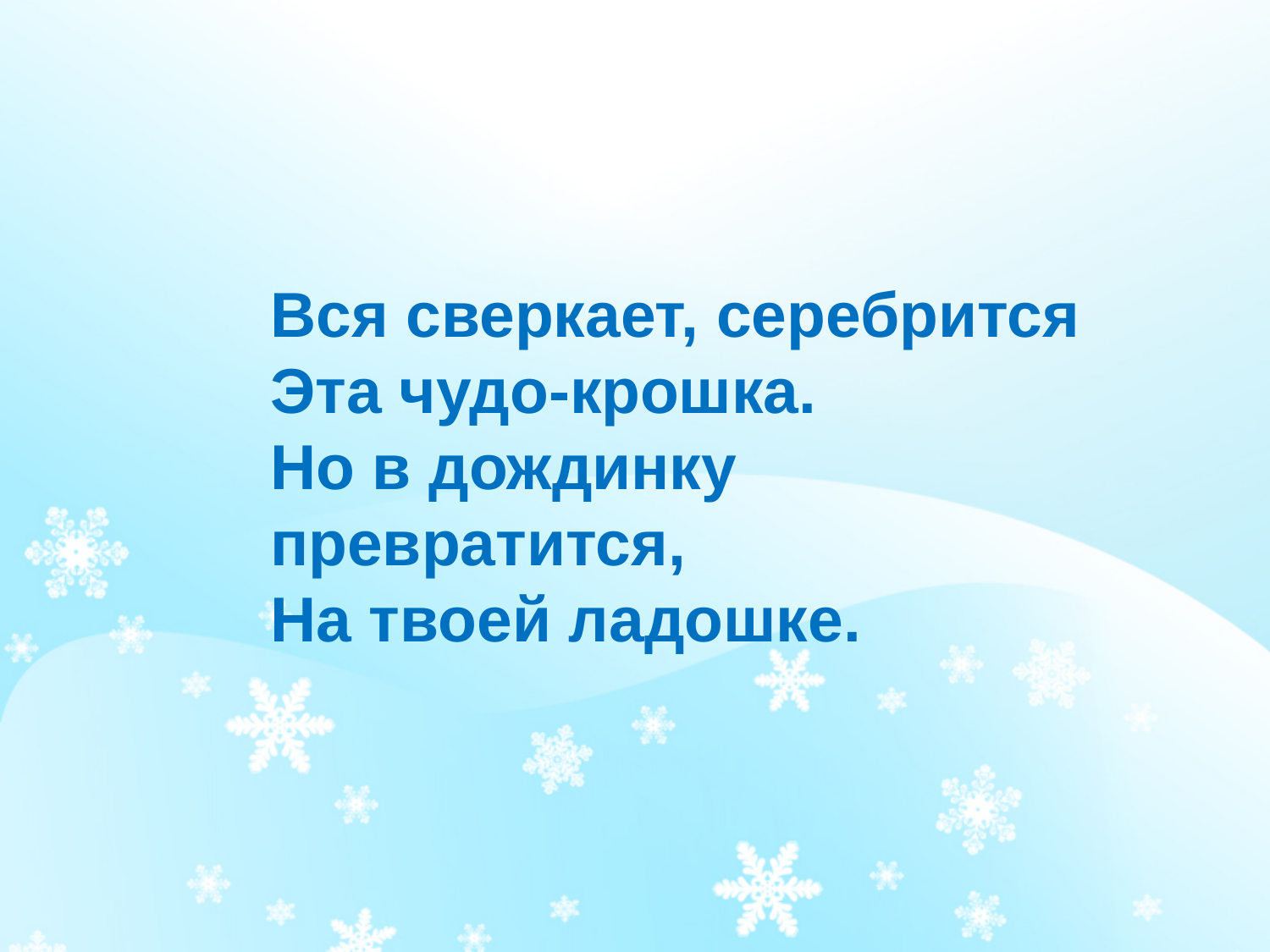

Вся сверкает, серебрится
Эта чудо-крошка.
Но в дождинку превратится,
На твоей ладошке.